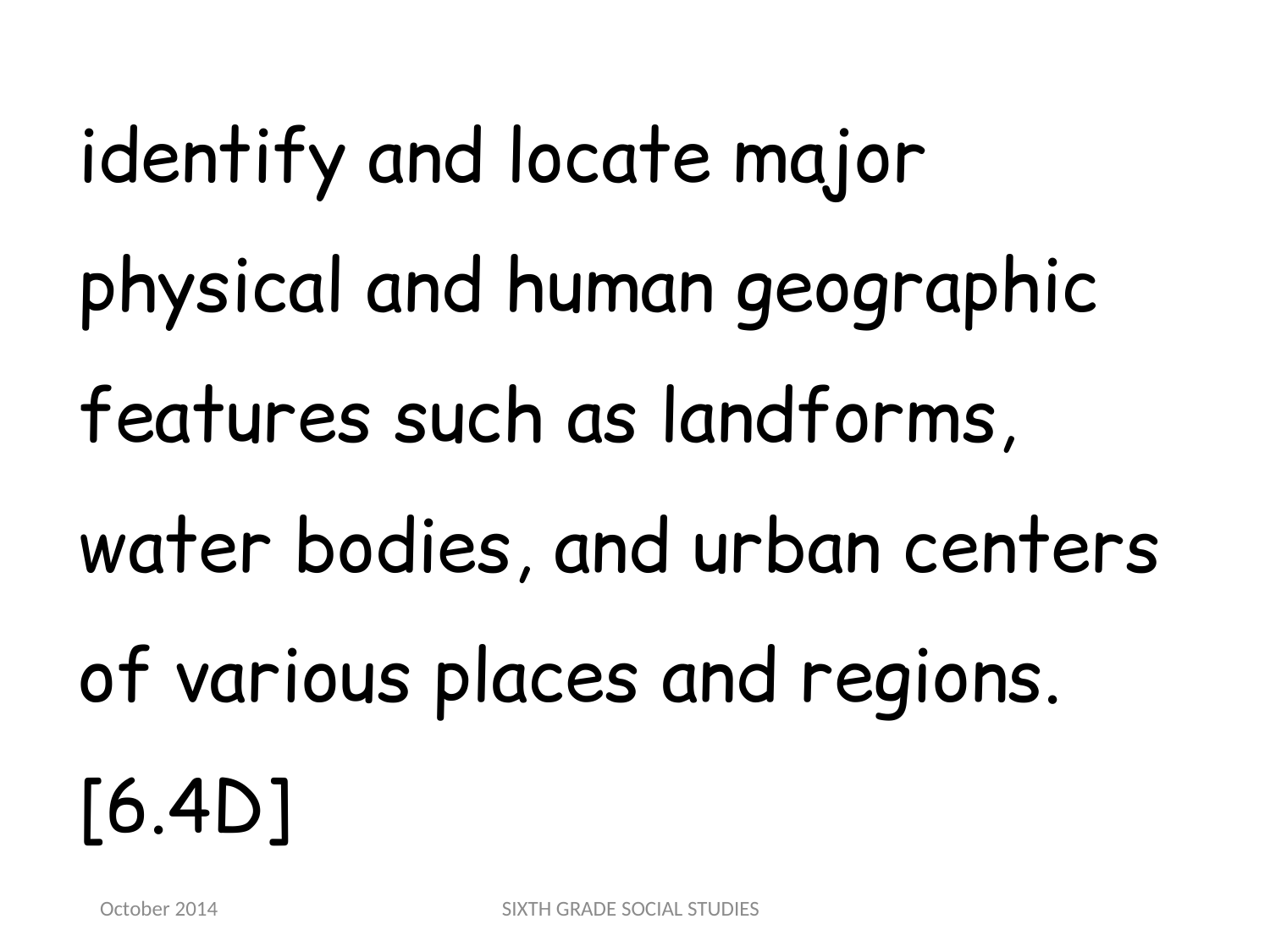

identify and locate major physical and human geographic features such as landforms, water bodies, and urban centers of various places and regions.[6.4D]
October 2014
SIXTH GRADE SOCIAL STUDIES